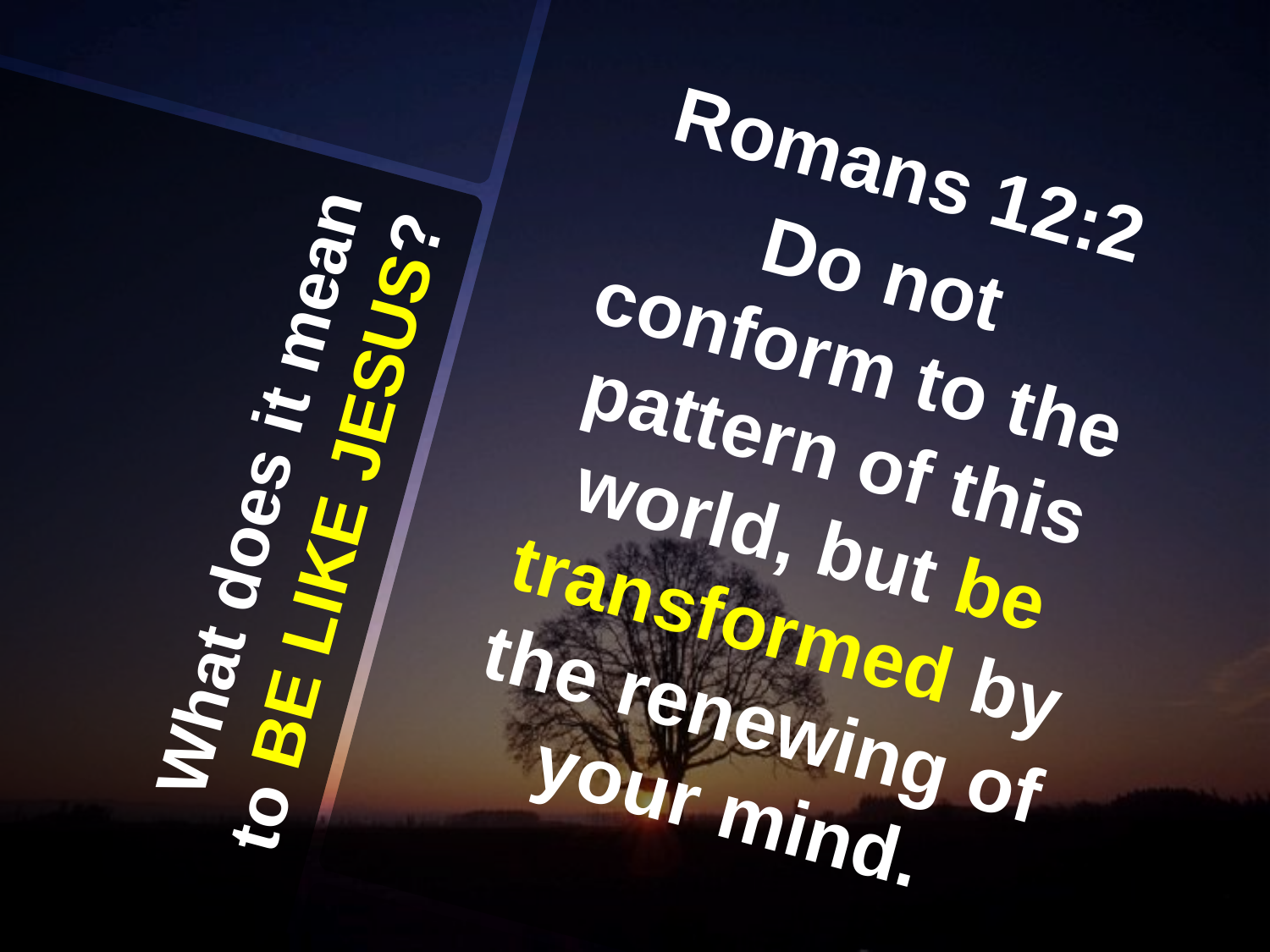

Romans 12:2
Do not conform to the pattern of this world, but be transformed by the renewing of your mind.
# What does it mean to BE LIKE JESUS?